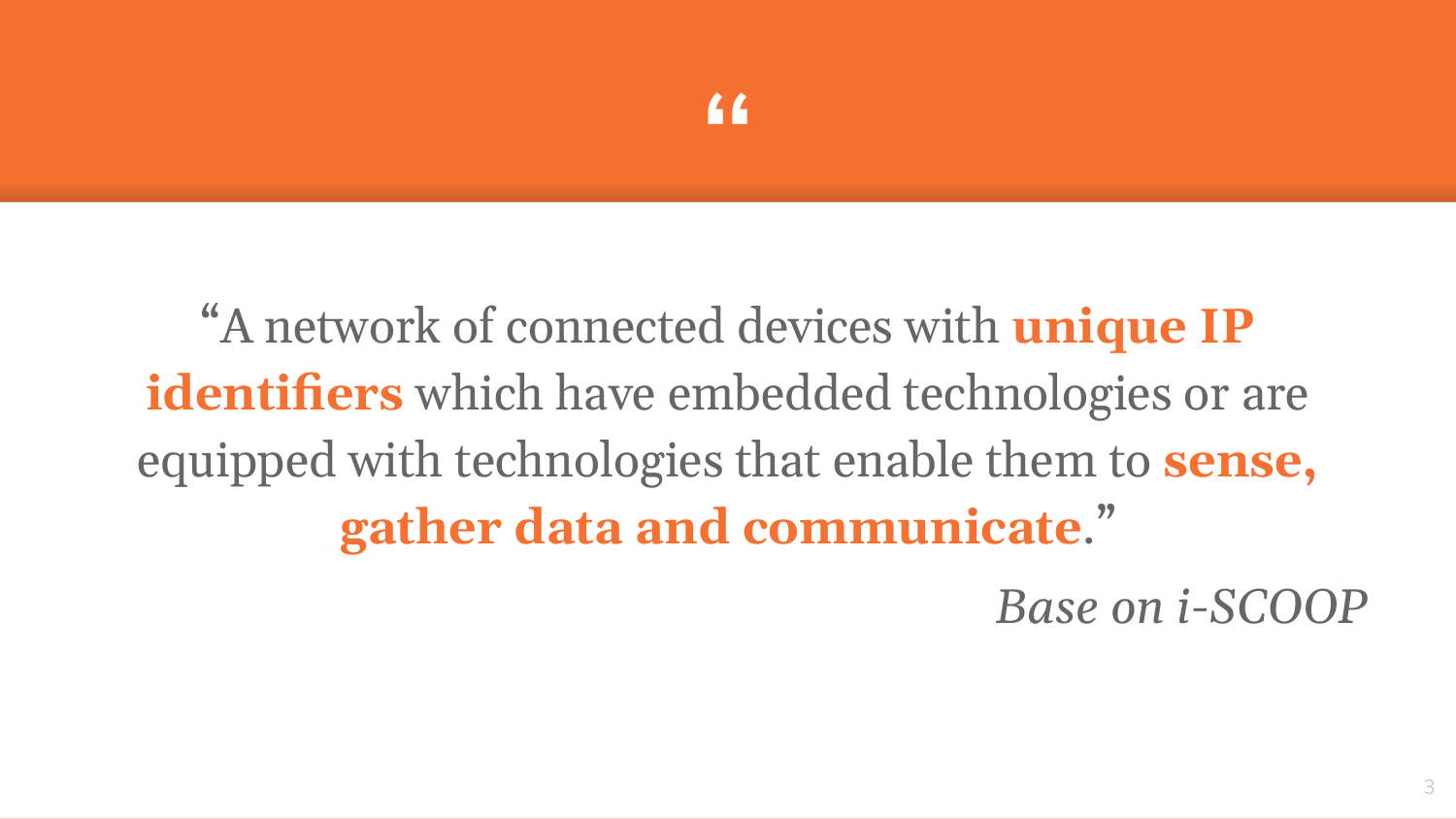

“A network of connected devices with unique IP identifiers which have embedded technologies or are equipped with technologies that enable them to sense, gather data and communicate.”
Base on i-SCOOP
3